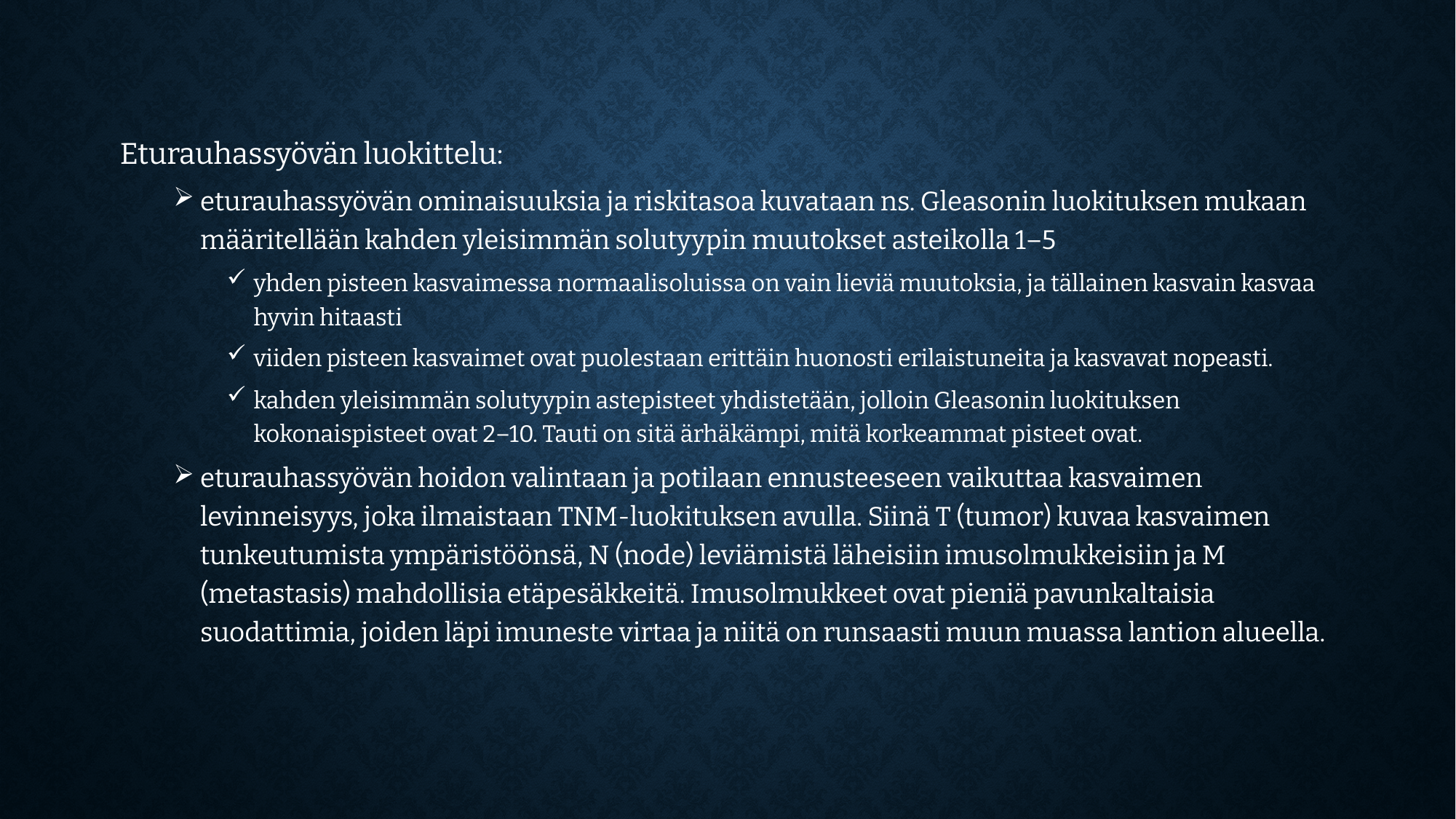

Eturauhassyövän luokittelu:
eturauhassyövän ominaisuuksia ja riskitasoa kuvataan ns. Gleasonin luokituksen mukaan määritellään kahden yleisimmän solutyypin muutokset asteikolla 1–5
yhden pisteen kasvaimessa normaalisoluissa on vain lieviä muutoksia, ja tällainen kasvain kasvaa hyvin hitaasti
viiden pisteen kasvaimet ovat puolestaan erittäin huonosti erilaistuneita ja kasvavat nopeasti.
kahden yleisimmän solutyypin astepisteet yhdistetään, jolloin Gleasonin luokituksen kokonaispisteet ovat 2–10. Tauti on sitä ärhäkämpi, mitä korkeammat pisteet ovat.
eturauhassyövän hoidon valintaan ja potilaan ennusteeseen vaikuttaa kasvaimen levinneisyys, joka ilmaistaan TNM-luokituksen avulla. Siinä T (tumor) kuvaa kasvaimen tunkeutumista ympäristöönsä, N (node) leviämistä läheisiin imusolmukkeisiin ja M (metastasis) mahdollisia etäpesäkkeitä. Imusolmukkeet ovat pieniä pavunkaltaisia suodattimia, joiden läpi imuneste virtaa ja niitä on runsaasti muun muassa lantion alueella.